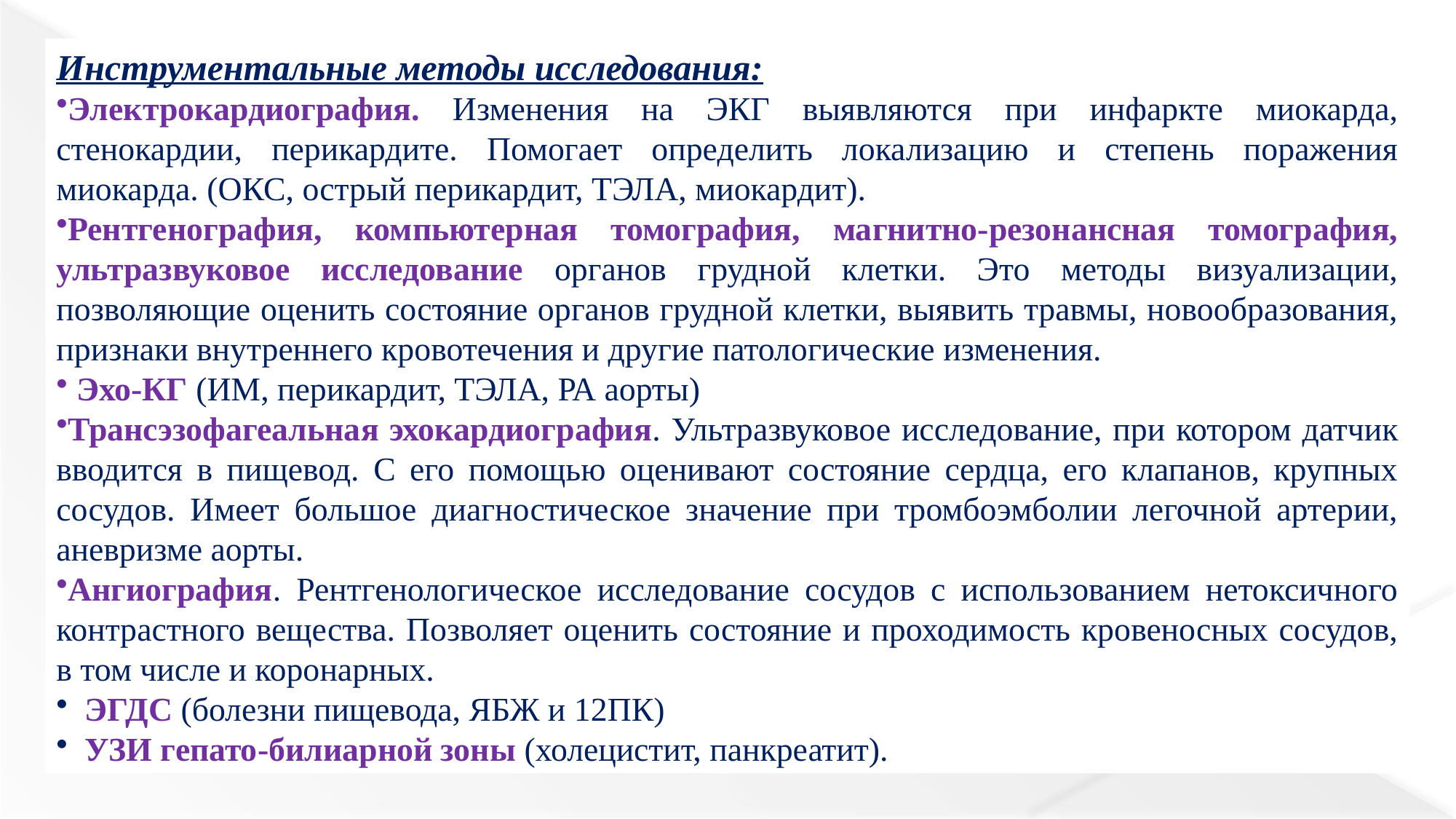

Инструментальные методы исследования:
Электрокардиография. Изменения на ЭКГ выявляются при инфаркте миокарда, стенокардии, перикардите. Помогает определить локализацию и степень поражения миокарда. (ОКС, острый перикардит, ТЭЛА, миокардит).
Рентгенография, компьютерная томография, магнитно-резонансная томография, ультразвуковое исследование органов грудной клетки. Это методы визуализации, позволяющие оценить состояние органов грудной клетки, выявить травмы, новообразования, признаки внутреннего кровотечения и другие патологические изменения.
 Эхо-КГ (ИМ, перикардит, ТЭЛА, РА аорты)
Трансэзофагеальная эхокардиография. Ультразвуковое исследование, при котором датчик вводится в пищевод. С его помощью оценивают состояние сердца, его клапанов, крупных сосудов. Имеет большое диагностическое значение при тромбоэмболии легочной артерии, аневризме аорты.
Ангиография. Рентгенологическое исследование сосудов с использованием нетоксичного контрастного вещества. Позволяет оценить состояние и проходимость кровеносных сосудов, в том числе и коронарных.
  ЭГДС (болезни пищевода, ЯБЖ и 12ПК)
  УЗИ гепато-билиарной зоны (холецистит, панкреатит).